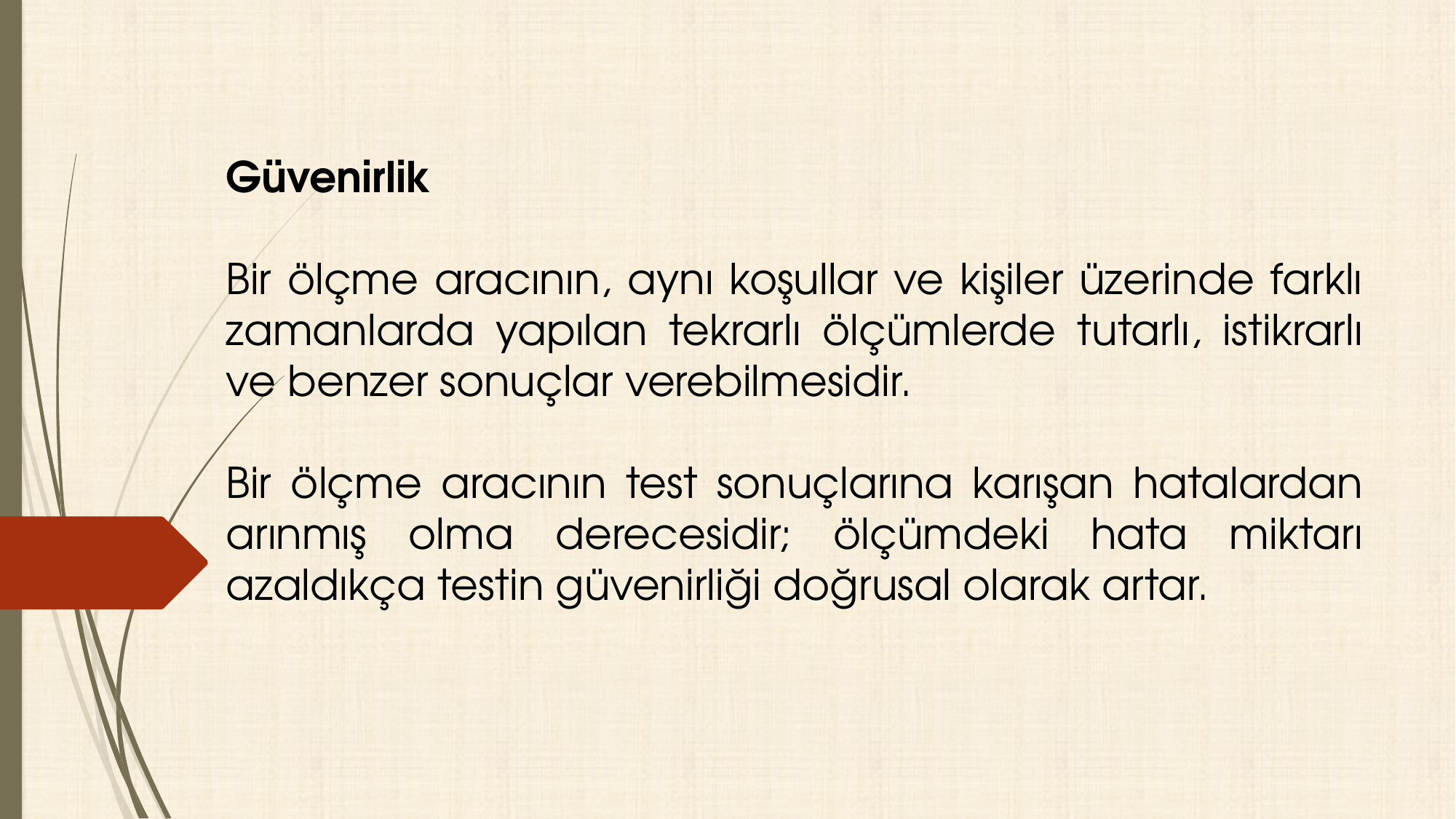

Güvenirlik

Bir ölçme aracının, aynı koşullar ve kişiler üzerinde farklı zamanlarda yapılan tekrarlı ölçümlerde tutarlı, istikrarlı ve benzer sonuçlar verebilmesidir.

Bir ölçme aracının test sonuçlarına karışan hatalardan arınmış olma derecesidir; ölçümdeki hata miktarı azaldıkça testin güvenirliği doğrusal olarak artar.